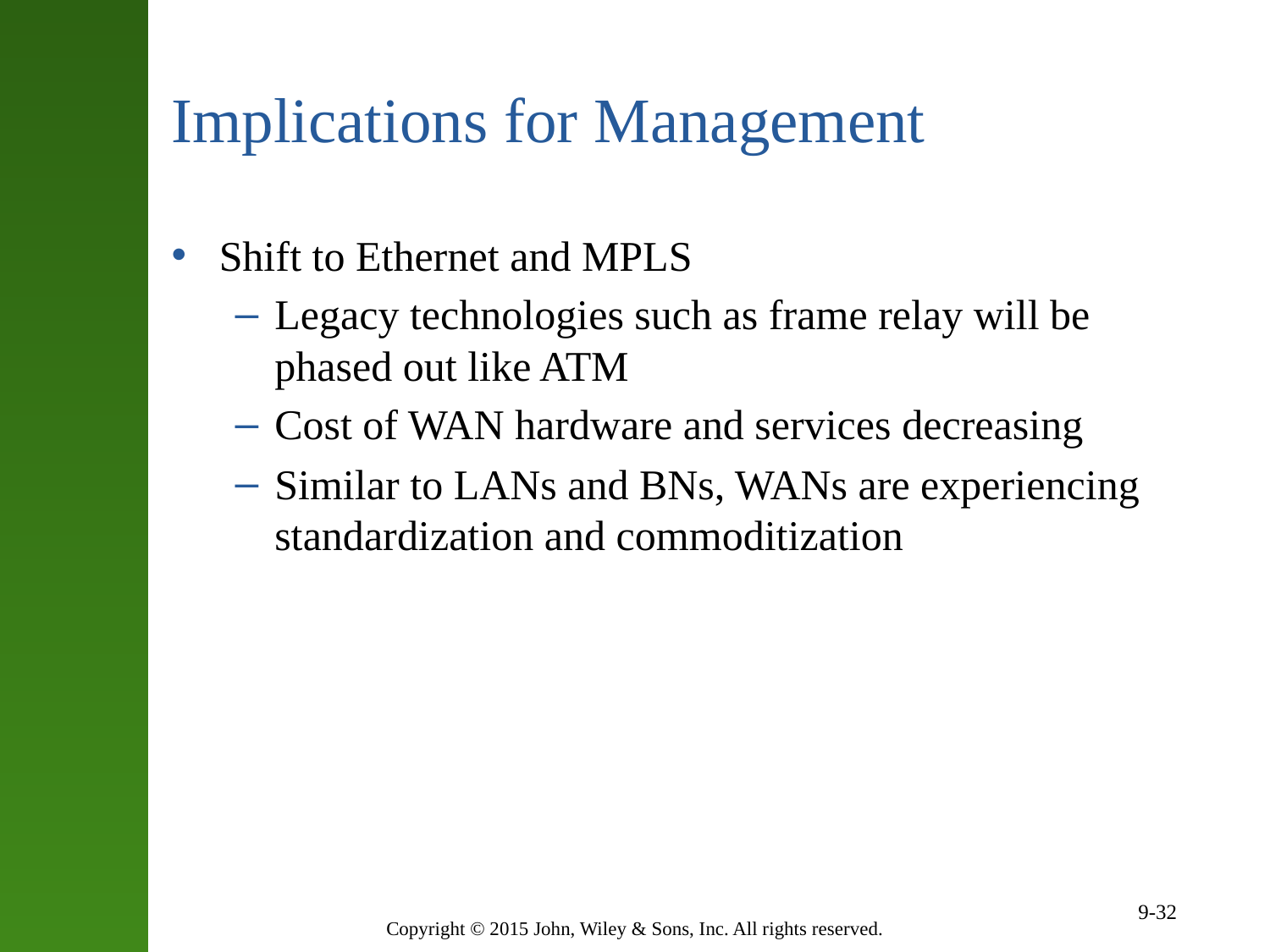

# Implications for Management
Shift to Ethernet and MPLS
Legacy technologies such as frame relay will be phased out like ATM
Cost of WAN hardware and services decreasing
Similar to LANs and BNs, WANs are experiencing standardization and commoditization